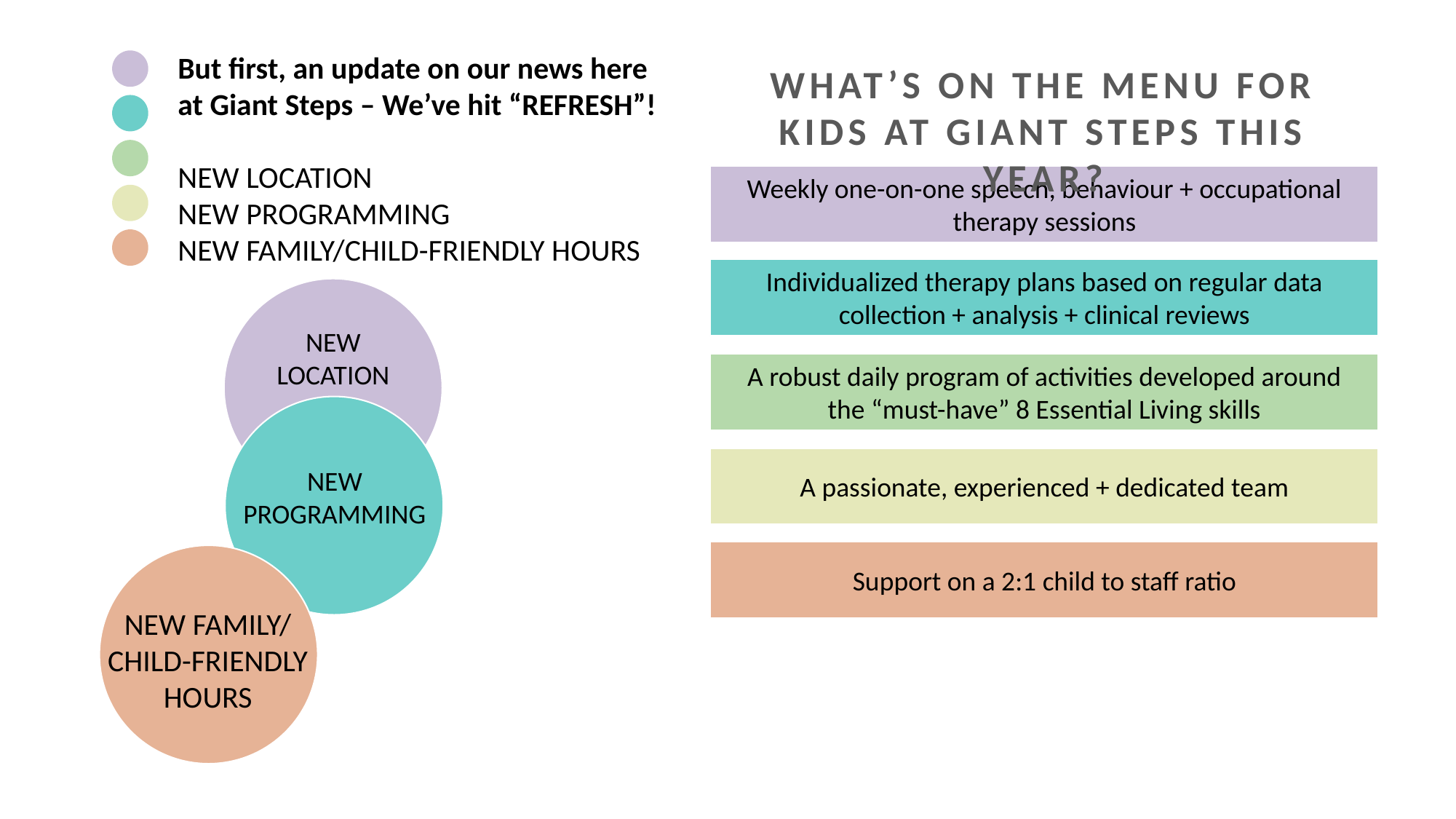

But first, an update on our news here at Giant Steps – We’ve hit “REFRESH”!

NEW LOCATION
NEW PROGRAMMING
NEW FAMILY/CHILD-FRIENDLY HOURS

WHAT’S ON THE MENU FOR KIDS AT GIANT STEPS THIS YEAR?

Weekly one-on-one speech, behaviour + occupational therapy sessions

Individualized therapy plans based on regular data collection + analysis + clinical reviews

NEW LOCATION
A robust daily program of activities developed around the “must-have” 8 Essential Living skills

NEW PROGRAMMING
A passionate, experienced + dedicated team

Support on a 2:1 child to staff ratio
NEW FAMILY/
CHILD-FRIENDLY HOURS